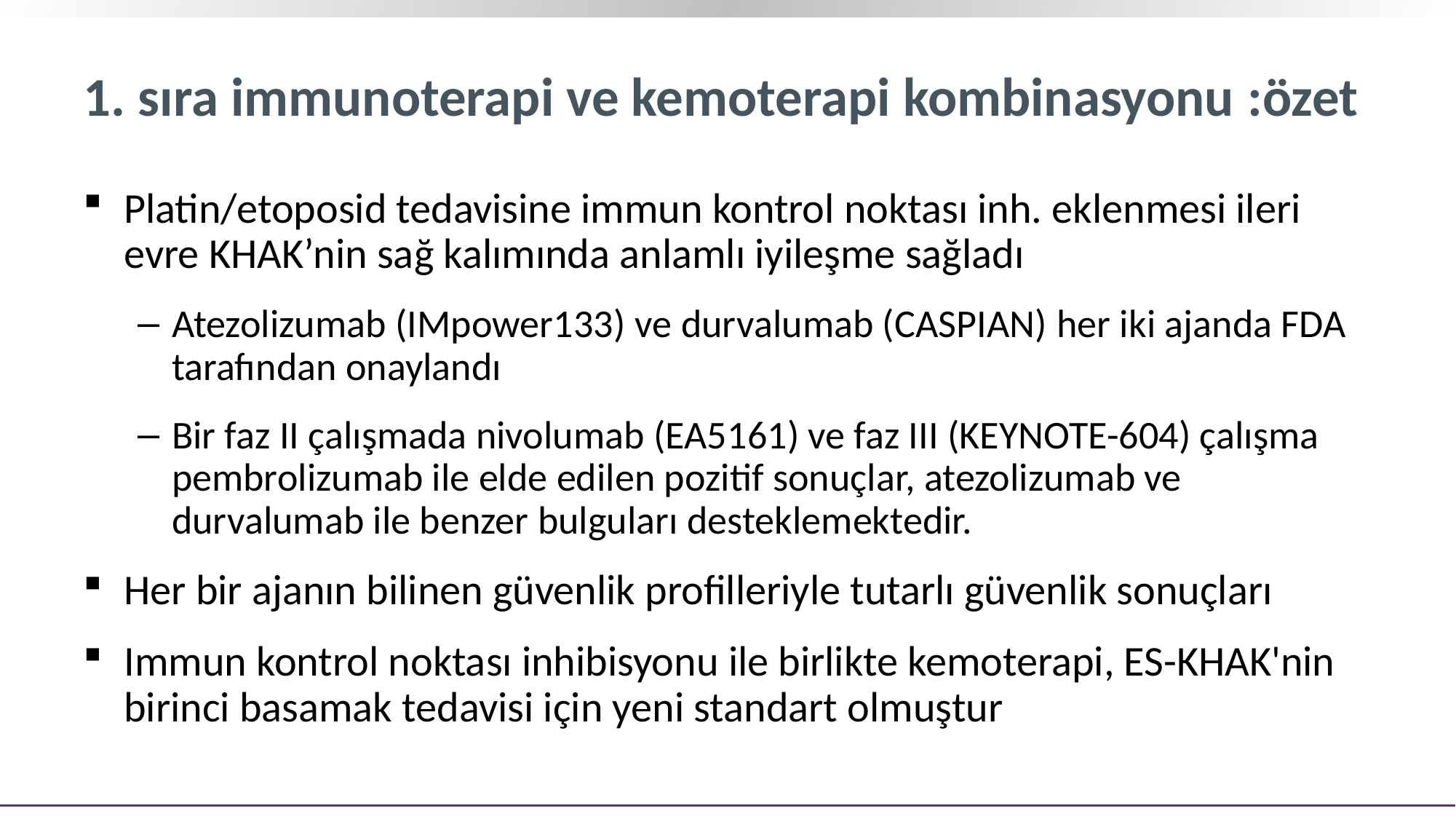

# 1. sıra immunoterapi ve kemoterapi kombinasyonu :özet
Platin/etoposid tedavisine immun kontrol noktası inh. eklenmesi ileri evre KHAK’nin sağ kalımında anlamlı iyileşme sağladı
Atezolizumab (IMpower133) ve durvalumab (CASPIAN) her iki ajanda FDA tarafından onaylandı
Bir faz II çalışmada nivolumab (EA5161) ve faz III (KEYNOTE-604) çalışma pembrolizumab ile elde edilen pozitif sonuçlar, atezolizumab ve durvalumab ile benzer bulguları desteklemektedir.
Her bir ajanın bilinen güvenlik profilleriyle tutarlı güvenlik sonuçları
Immun kontrol noktası inhibisyonu ile birlikte kemoterapi, ES-KHAK'nin birinci basamak tedavisi için yeni standart olmuştur